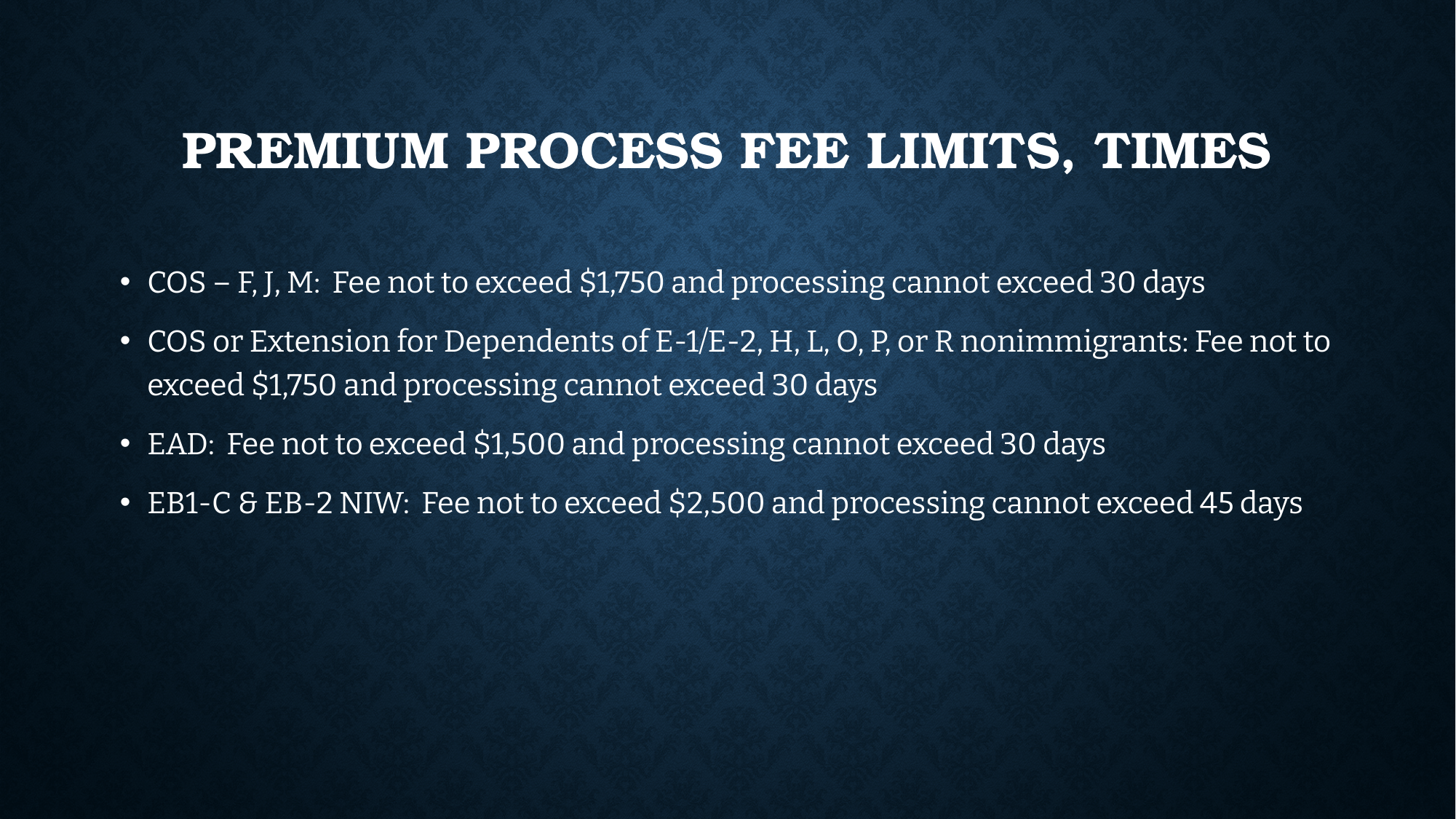

# Premium process fee limits, times
COS – F, J, M:  Fee not to exceed $1,750 and processing cannot exceed 30 days
COS or Extension for Dependents of E-1/E-2, H, L, O, P, or R nonimmigrants: Fee not to exceed $1,750 and processing cannot exceed 30 days
EAD:  Fee not to exceed $1,500 and processing cannot exceed 30 days
EB1-C & EB-2 NIW:  Fee not to exceed $2,500 and processing cannot exceed 45 days